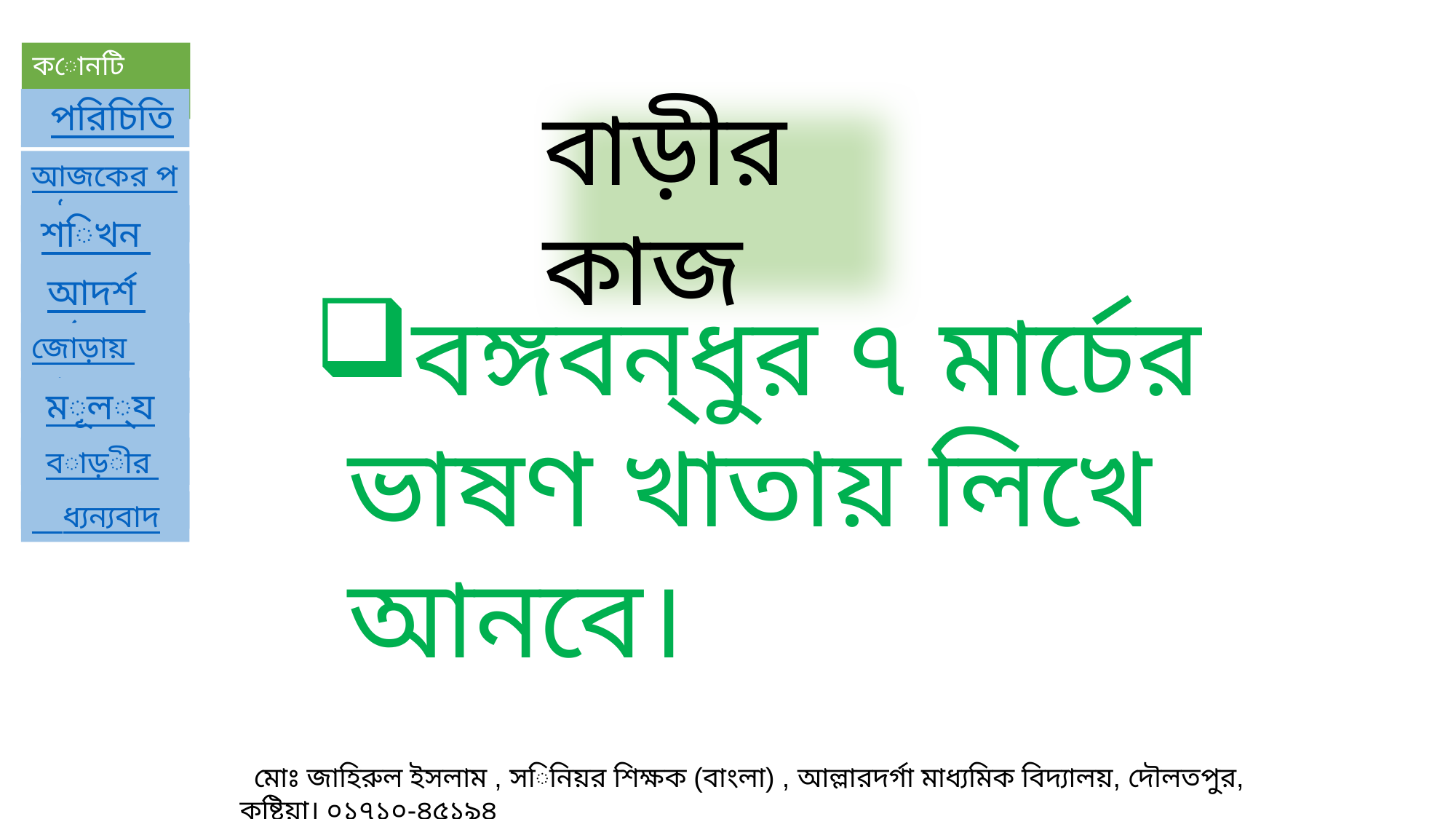

বাড়ীর কাজ
বঙ্গবন্ধুর ৭ মার্চের ভাষণ খাতায় লিখে আনবে।